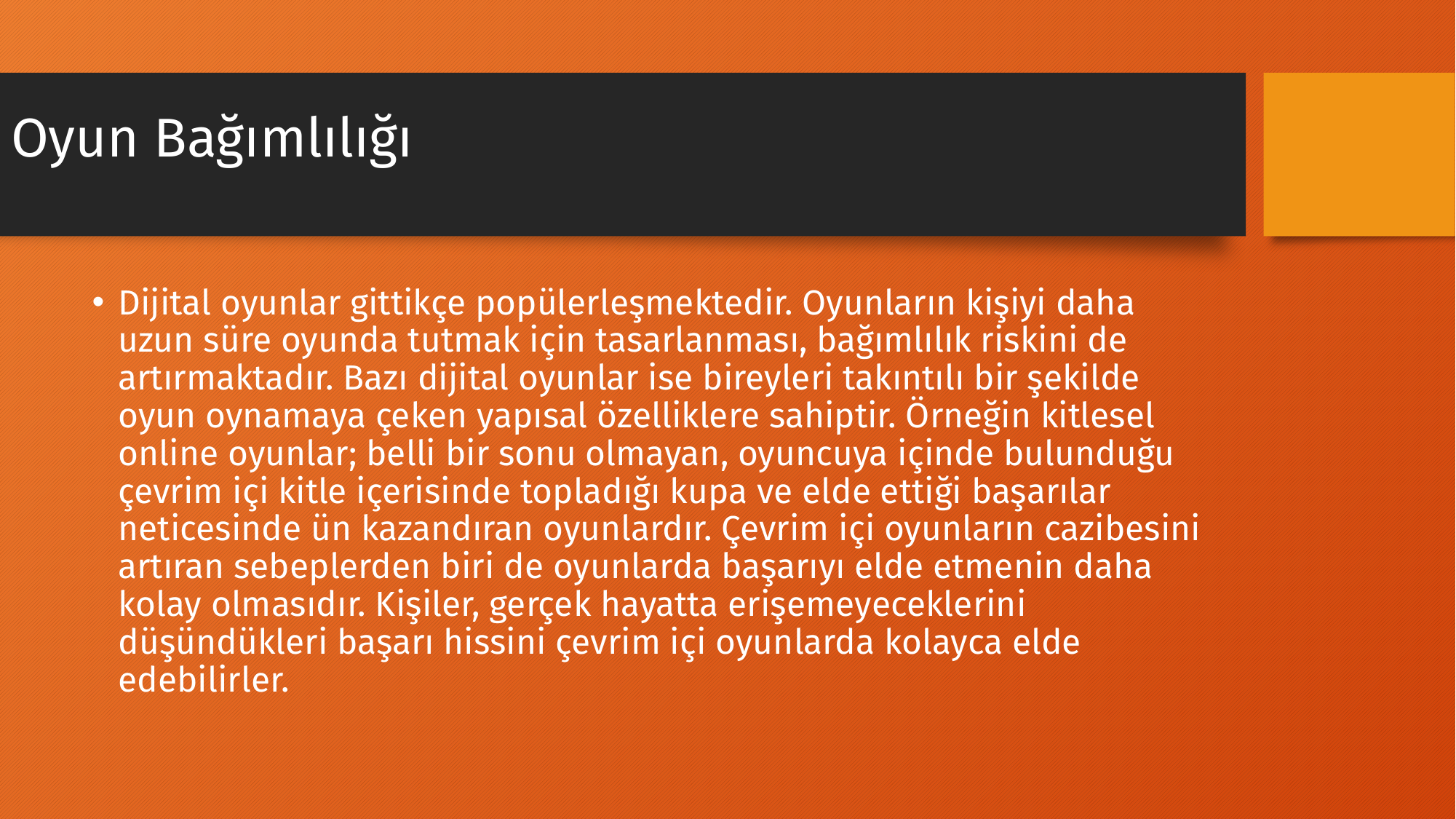

# Oyun Bağımlılığı
Dijital oyunlar gittikçe popülerleşmektedir. Oyunların kişiyi daha uzun süre oyunda tutmak için tasarlanması, bağımlılık riskini de artırmaktadır. Bazı dijital oyunlar ise bireyleri takıntılı bir şekilde oyun oynamaya çeken yapısal özelliklere sahiptir. Örneğin kitlesel online oyunlar; belli bir sonu olmayan, oyuncuya içinde bulunduğu çevrim içi kitle içerisinde topladığı kupa ve elde ettiği başarılar neticesinde ün kazandıran oyunlardır. Çevrim içi oyunların cazibesini artıran sebeplerden biri de oyunlarda başarıyı elde etmenin daha kolay olmasıdır. Kişiler, gerçek hayatta erişemeyeceklerini düşündükleri başarı hissini çevrim içi oyunlarda kolayca elde edebilirler.